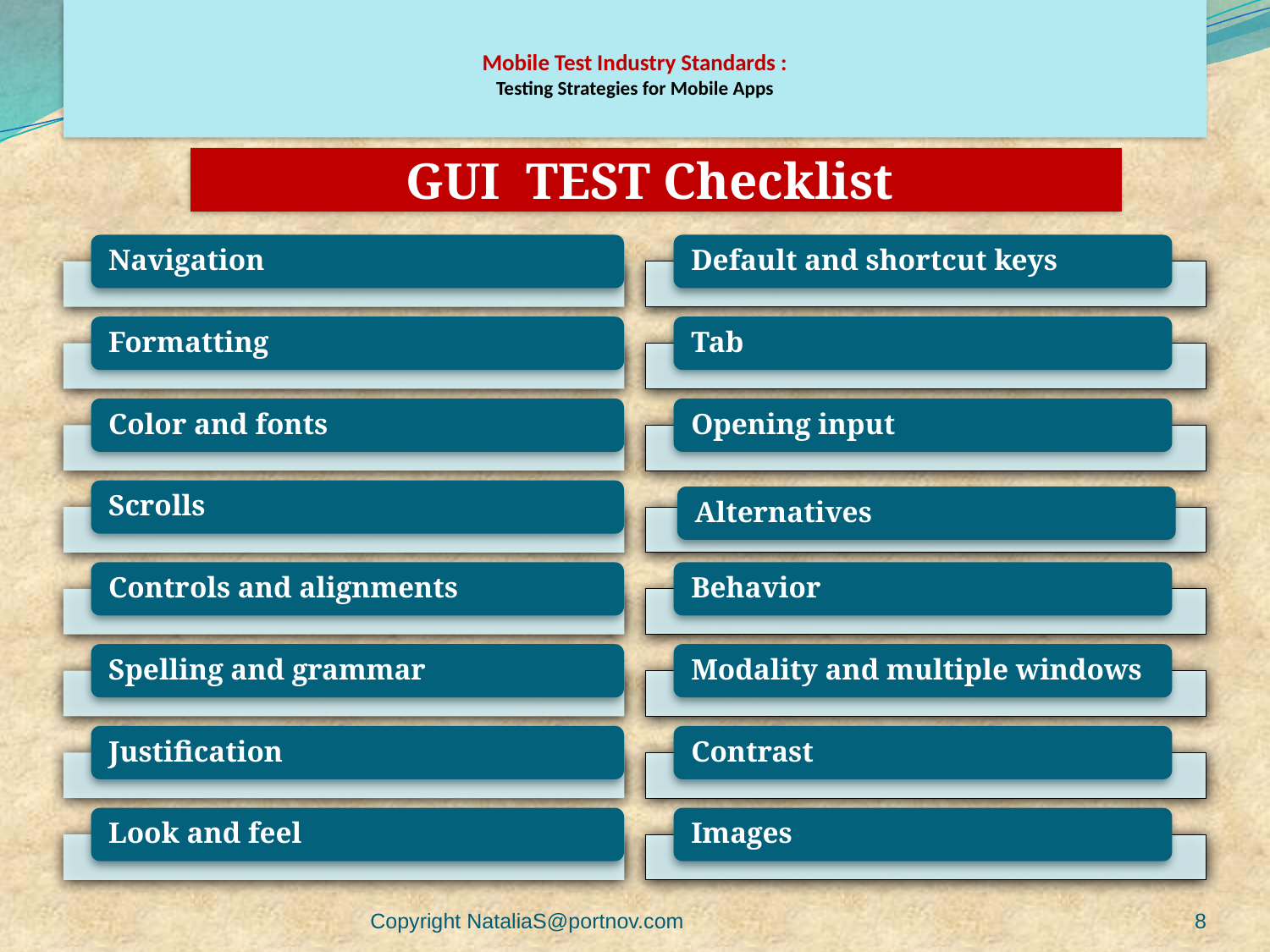

# Mobile Test Industry Standards : Testing Strategies for Mobile Apps
GUI  TEST Checklist
Navigation
Formatting
Color and fonts
Scrolls
Controls and alignments
Spelling and grammar
Justification
Look and feel
Default and shortcut keys
Tab
Opening input
Alternatives
Behavior
Modality and multiple windows
Contrast
Images
Copyright NataliaS@portnov.com
8